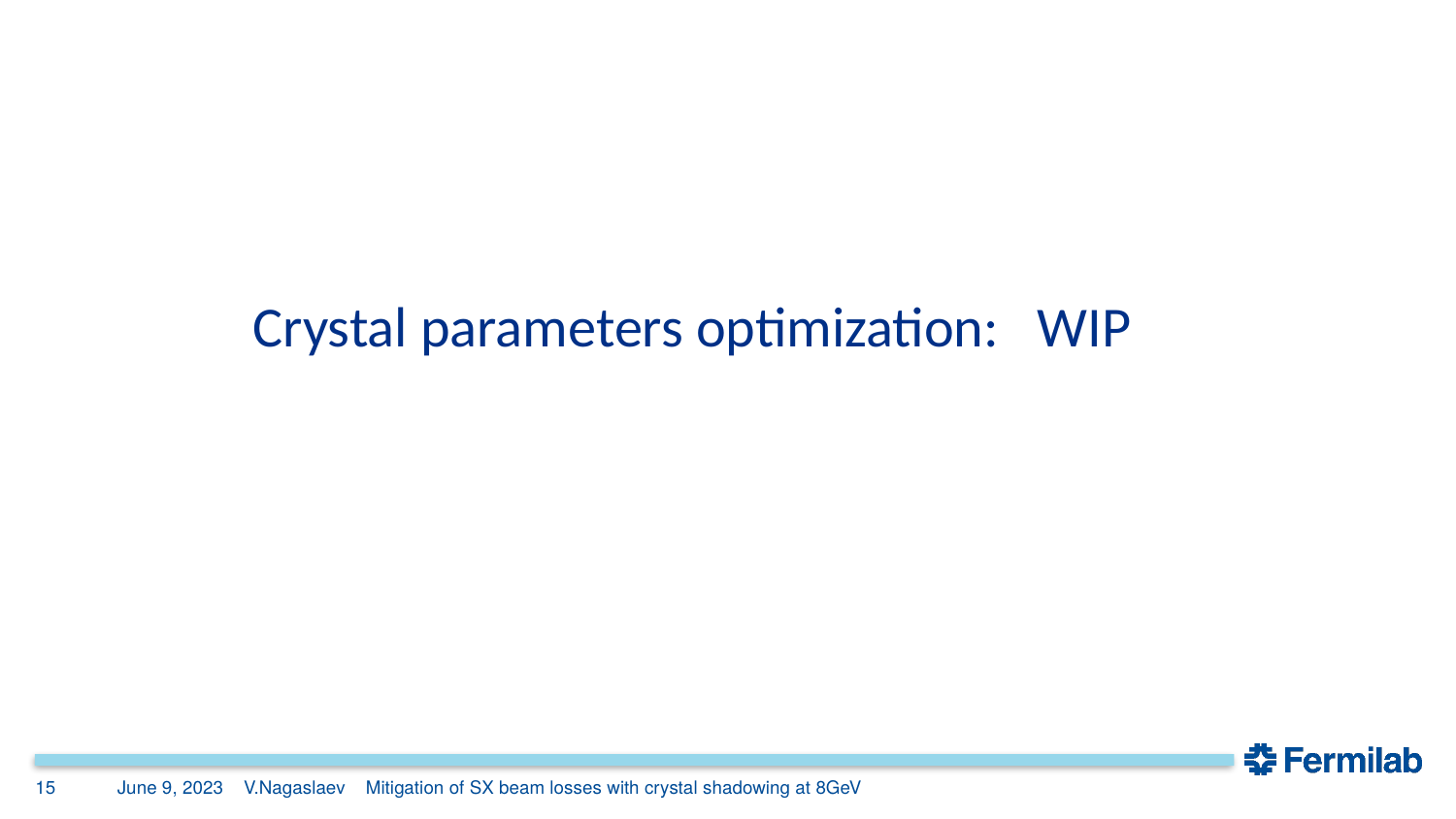

Crystal parameters optimization:   WIP
15
June 9, 2023
V.Nagaslaev    Mitigation of SX beam losses with crystal shadowing at 8GeV